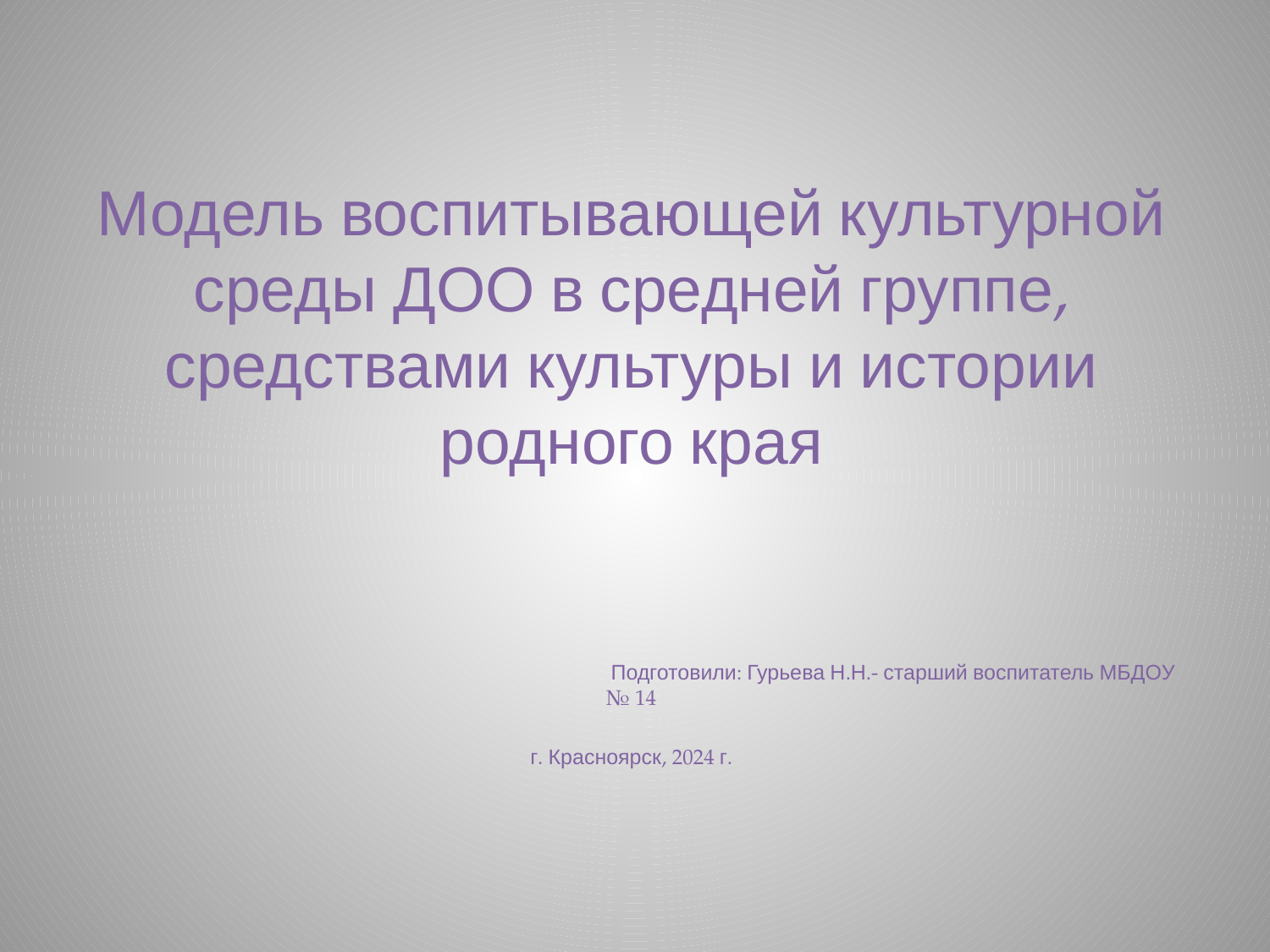

Модель воспитывающей культурной среды ДОО в средней группе, средствами культуры и истории родного края

                                                                                                   Подготовили: Гурьева Н.Н.- старший воспитатель МБДОУ № 14

г. Красноярск, 2024 г.